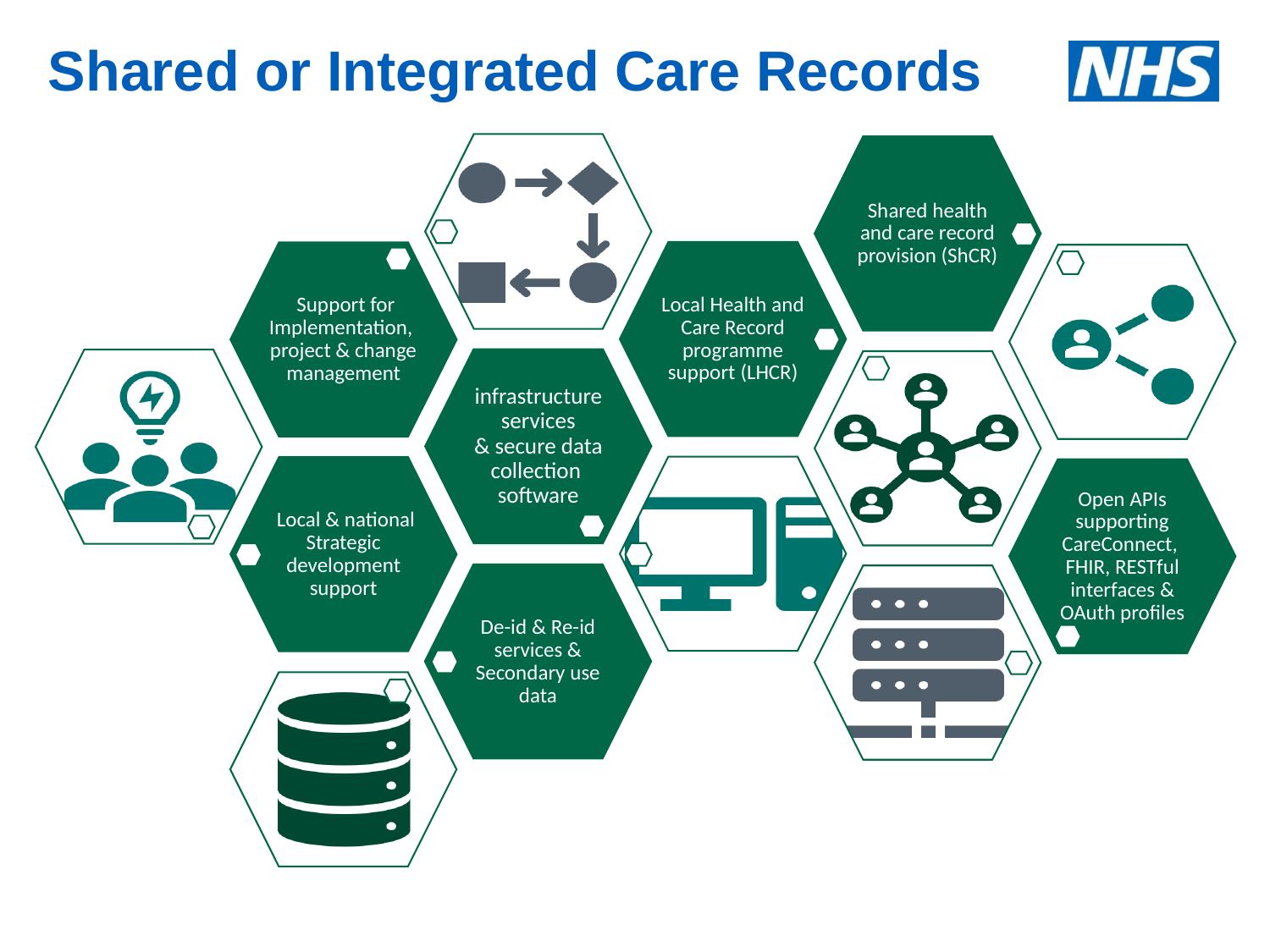

# Shared or Integrated Care Records
 Local & national Strategic development support
infrastructure services & secure data collection  software
 Support for Implementation, project & change management
Local Health and Care Record programme support (LHCR)
Shared health and care record provision (ShCR)
Open APIs supporting CareConnect, 
FHIR, RESTful interfaces & OAuth profiles
De-id & Re-id services & Secondary use data